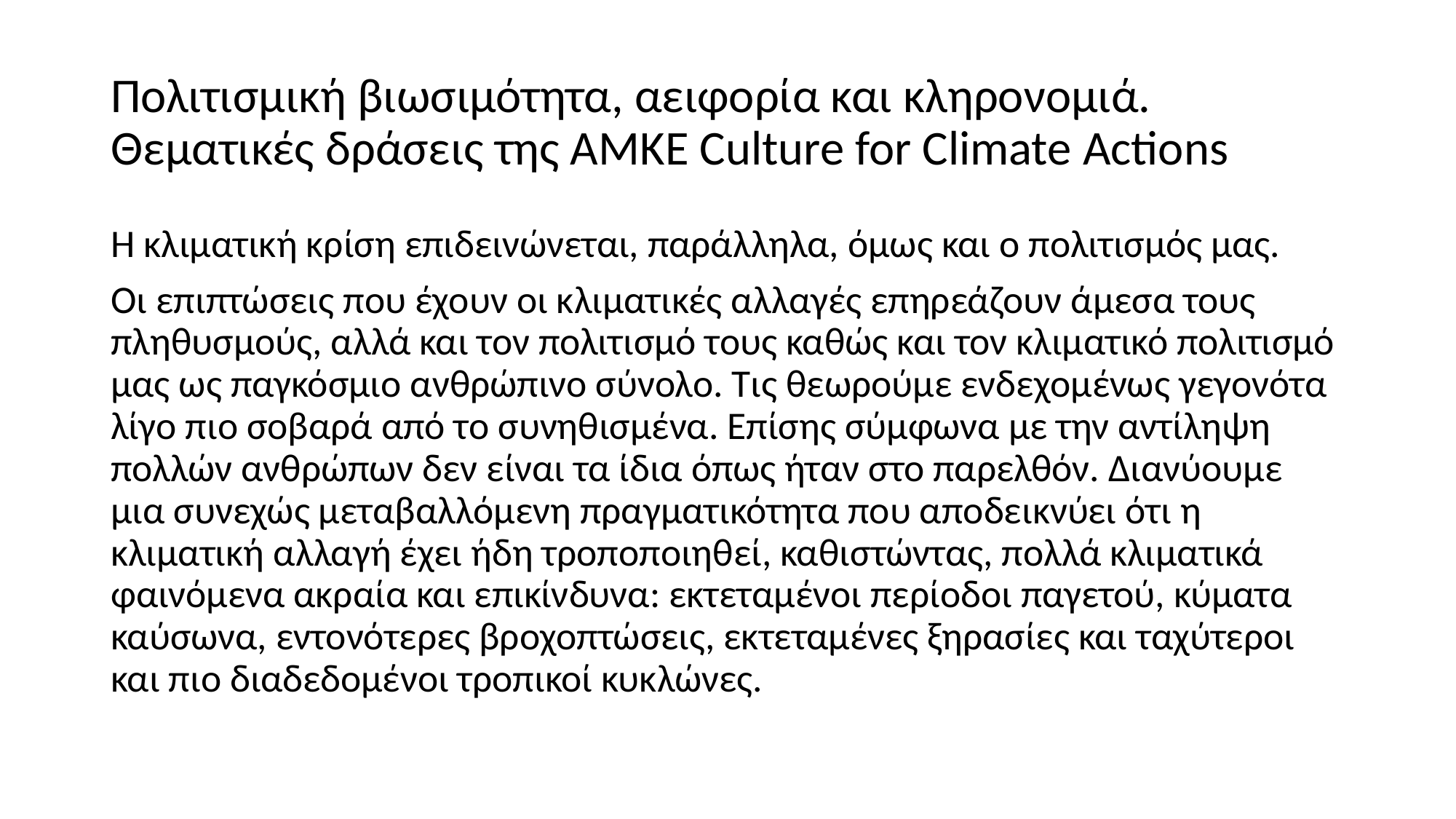

# Πολιτισμική βιωσιμότητα, αειφορία και κληρονομιά. Θεματικές δράσεις της ΑΜΚΕ Culture for Climate Actions
Η κλιματική κρίση επιδεινώνεται, παράλληλα, όμως και ο πολιτισμός μας.
Οι επιπτώσεις που έχουν οι κλιματικές αλλαγές επηρεάζουν άμεσα τους πληθυσμούς, αλλά και τον πολιτισμό τους καθώς και τον κλιματικό πολιτισμό μας ως παγκόσμιο ανθρώπινο σύνολο. Τις θεωρούμε ενδεχομένως γεγονότα λίγο πιο σοβαρά από το συνηθισμένα. Επίσης σύμφωνα με την αντίληψη πολλών ανθρώπων δεν είναι τα ίδια όπως ήταν στο παρελθόν. Διανύουμε μια συνεχώς μεταβαλλόμενη πραγματικότητα που αποδεικνύει ότι η κλιματική αλλαγή έχει ήδη τροποποιηθεί, καθιστώντας, πολλά κλιματικά φαινόμενα ακραία και επικίνδυνα: εκτεταμένοι περίοδοι παγετού, κύματα καύσωνα, εντονότερες βροχοπτώσεις, εκτεταμένες ξηρασίες και ταχύτεροι και πιο διαδεδομένοι τροπικοί κυκλώνες.